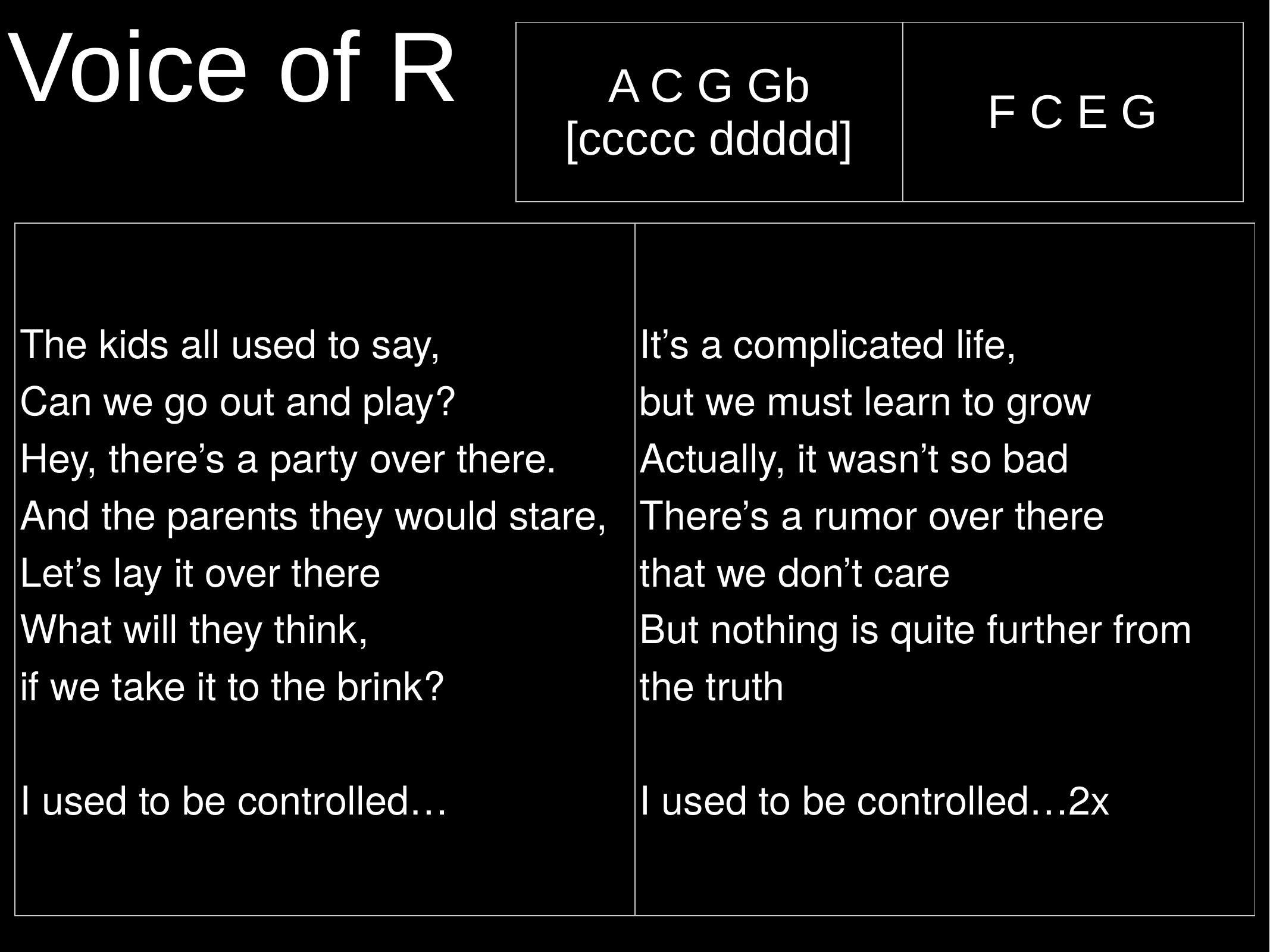

Voice of R
| A C G Gb [ccccc ddddd] | F C E G |
| --- | --- |
| The kids all used to say, Can we go out and play? Hey, there’s a party over there. And the parents they would stare, Let’s lay it over there What will they think, if we take it to the brink? I used to be controlled… | It’s a complicated life, but we must learn to grow Actually, it wasn’t so bad There’s a rumor over there that we don’t care But nothing is quite further from the truth I used to be controlled…2x |
| --- | --- |